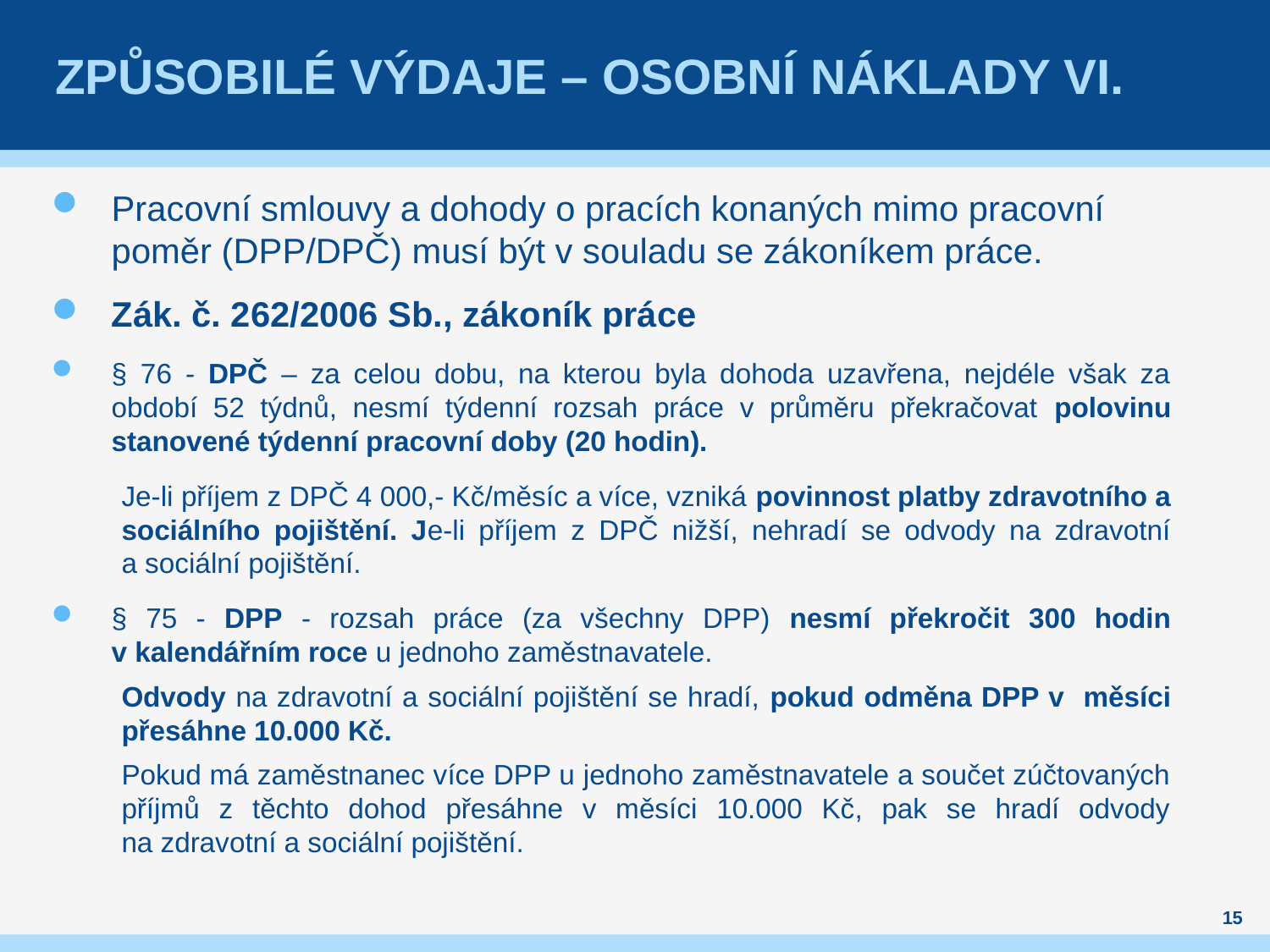

# Způsobilé výdaje – osobní náklady VI.
Pracovní smlouvy a dohody o pracích konaných mimo pracovní poměr (DPP/DPČ) musí být v souladu se zákoníkem práce.
Zák. č. 262/2006 Sb., zákoník práce
§ 76 - DPČ – za celou dobu, na kterou byla dohoda uzavřena, nejdéle však za období 52 týdnů, nesmí týdenní rozsah práce v průměru překračovat polovinu stanovené týdenní pracovní doby (20 hodin).
Je-li příjem z DPČ 4 000,- Kč/měsíc a více, vzniká povinnost platby zdravotního a sociálního pojištění. Je-li příjem z DPČ nižší, nehradí se odvody na zdravotní a sociální pojištění.
§ 75 - DPP - rozsah práce (za všechny DPP) nesmí překročit 300 hodin v kalendářním roce u jednoho zaměstnavatele.
Odvody na zdravotní a sociální pojištění se hradí, pokud odměna DPP v  měsíci přesáhne 10.000 Kč.
Pokud má zaměstnanec více DPP u jednoho zaměstnavatele a součet zúčtovaných příjmů z těchto dohod přesáhne v měsíci 10.000 Kč, pak se hradí odvody na zdravotní a sociální pojištění.

15